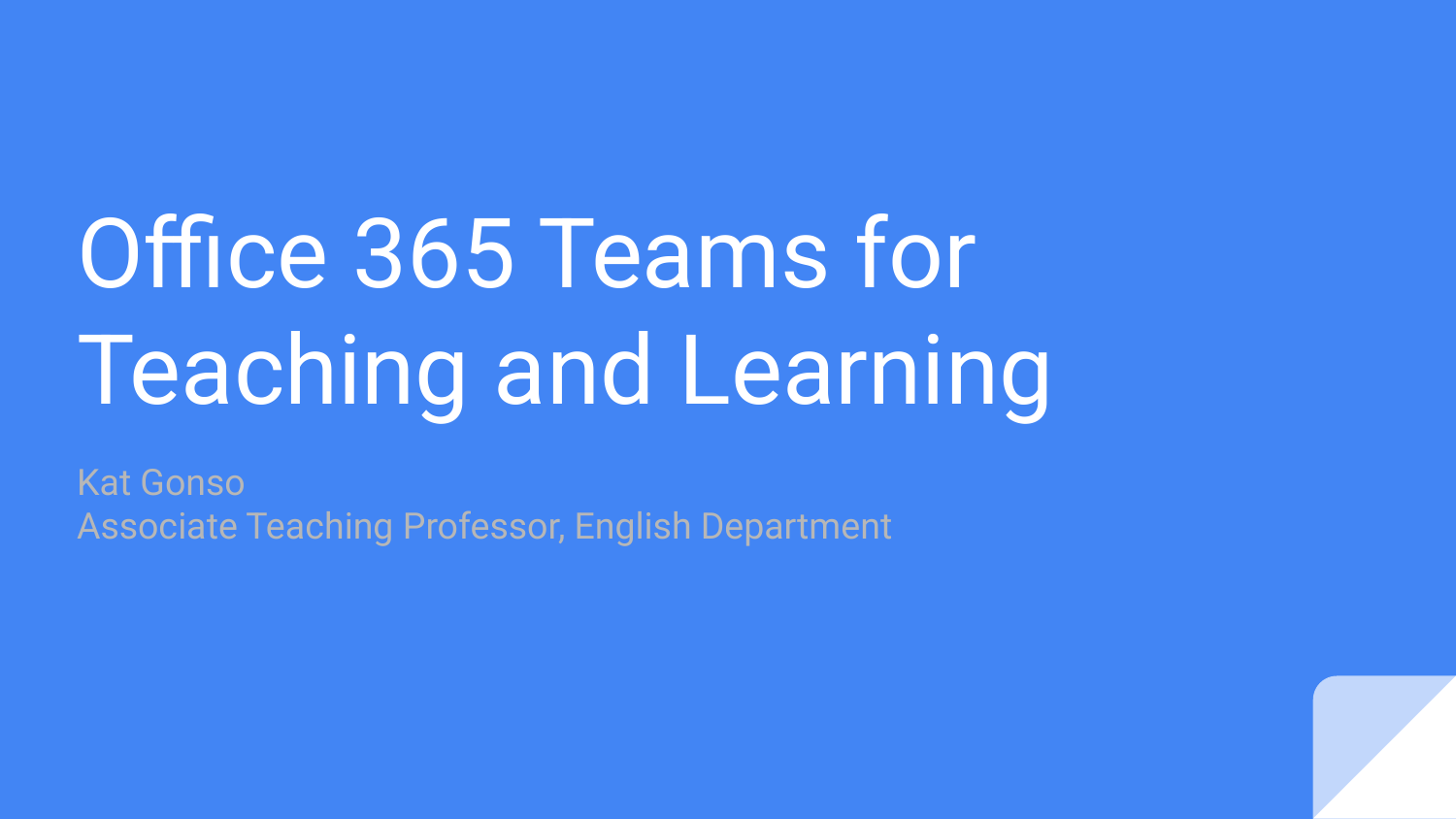

# Office 365 Teams for Teaching and Learning
Kat Gonso
Associate Teaching Professor, English Department